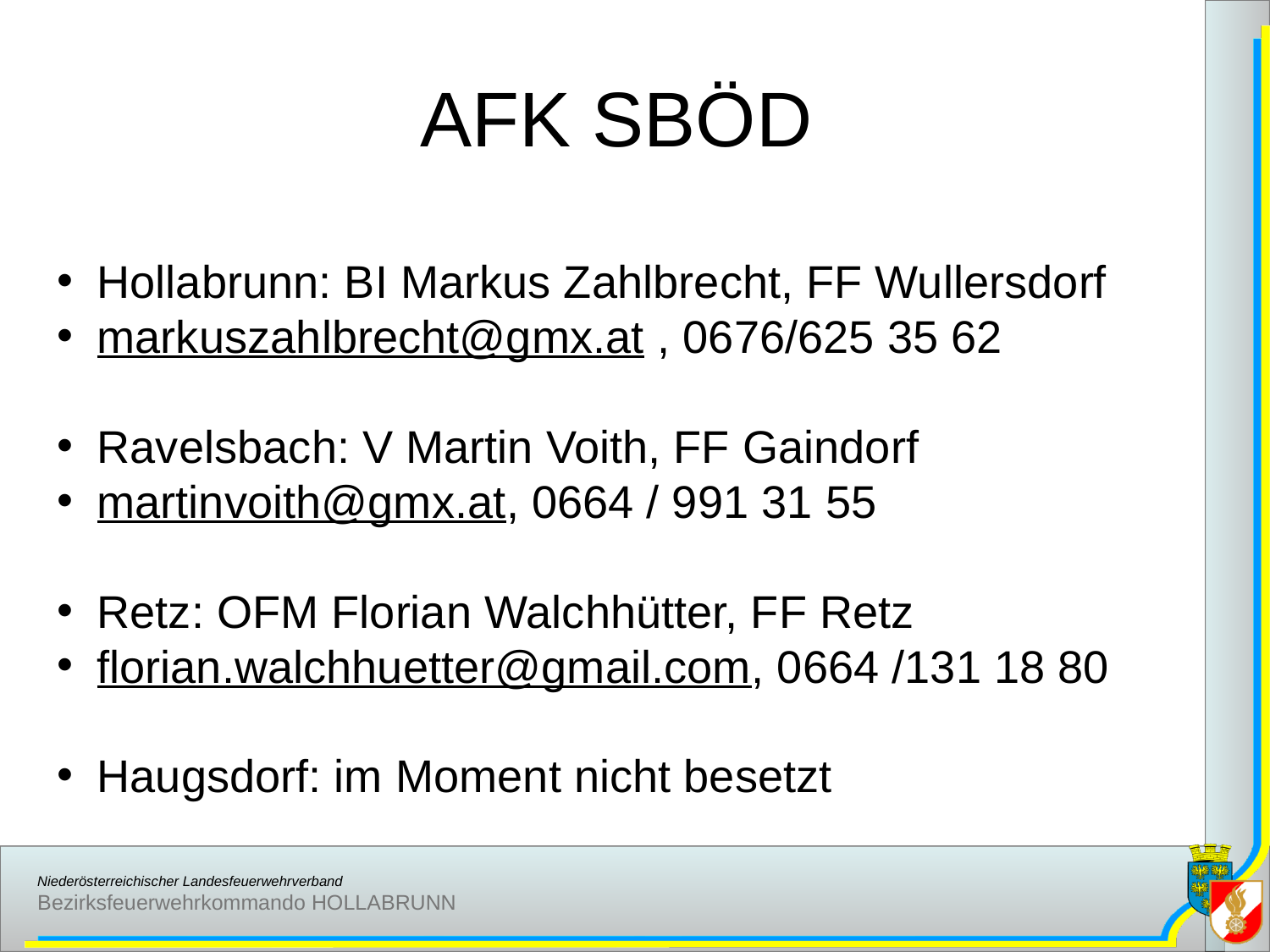

# AFK SBÖD
Hollabrunn: BI Markus Zahlbrecht, FF Wullersdorf
markuszahlbrecht@gmx.at , 0676/625 35 62

Ravelsbach: V Martin Voith, FF Gaindorf
martinvoith@gmx.at, 0664 / 991 31 55

Retz: OFM Florian Walchhütter, FF Retz
florian.walchhuetter@gmail.com, 0664 /131 18 80

Haugsdorf: im Moment nicht besetzt